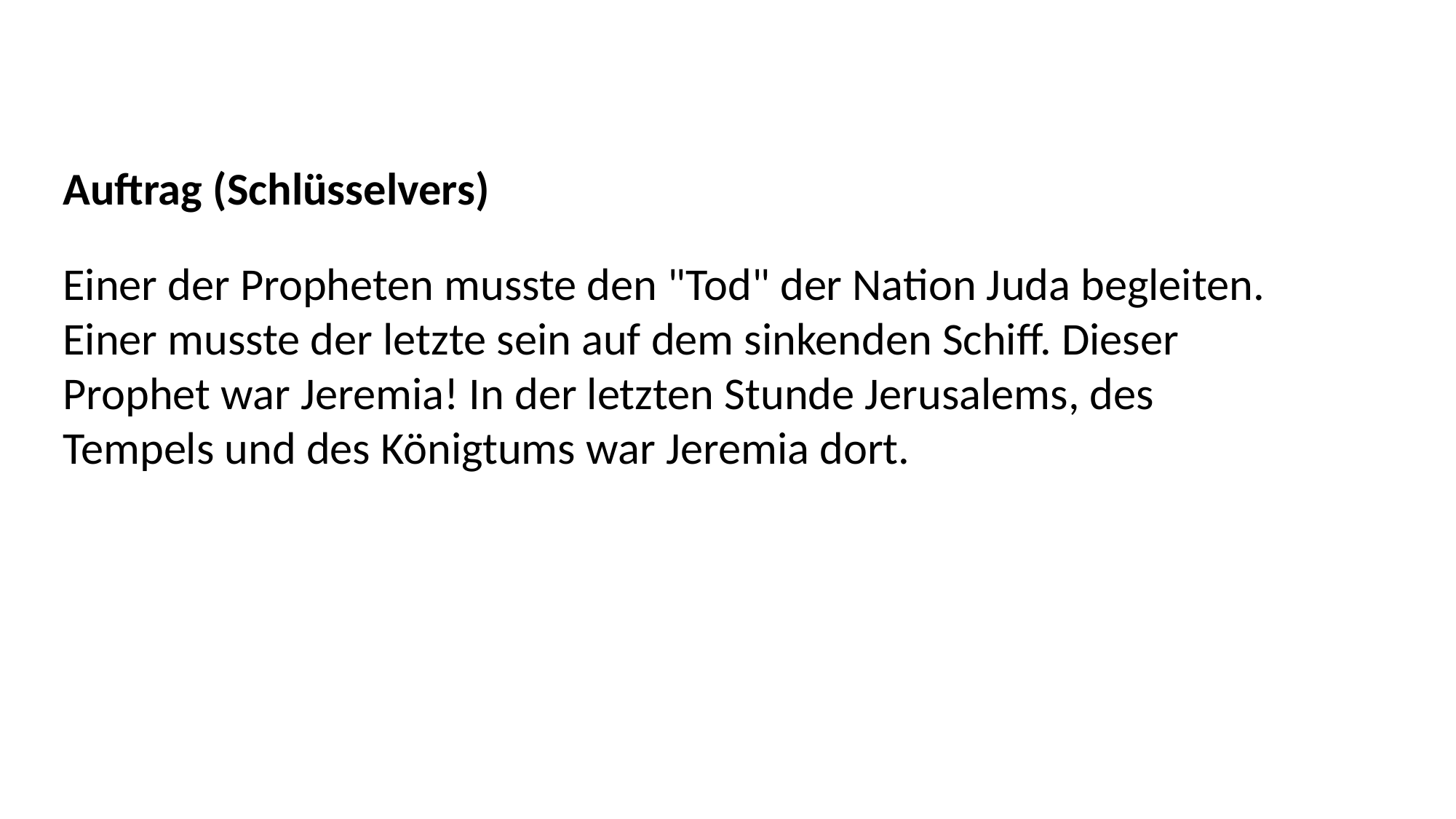

Auftrag (Schlüsselvers)
Einer der Propheten musste den "Tod" der Nation Juda begleiten. Einer musste der letzte sein auf dem sinkenden Schiff. Dieser Prophet war Jeremia! In der letzten Stunde Jerusalems, des Tempels und des Königtums war Jeremia dort.